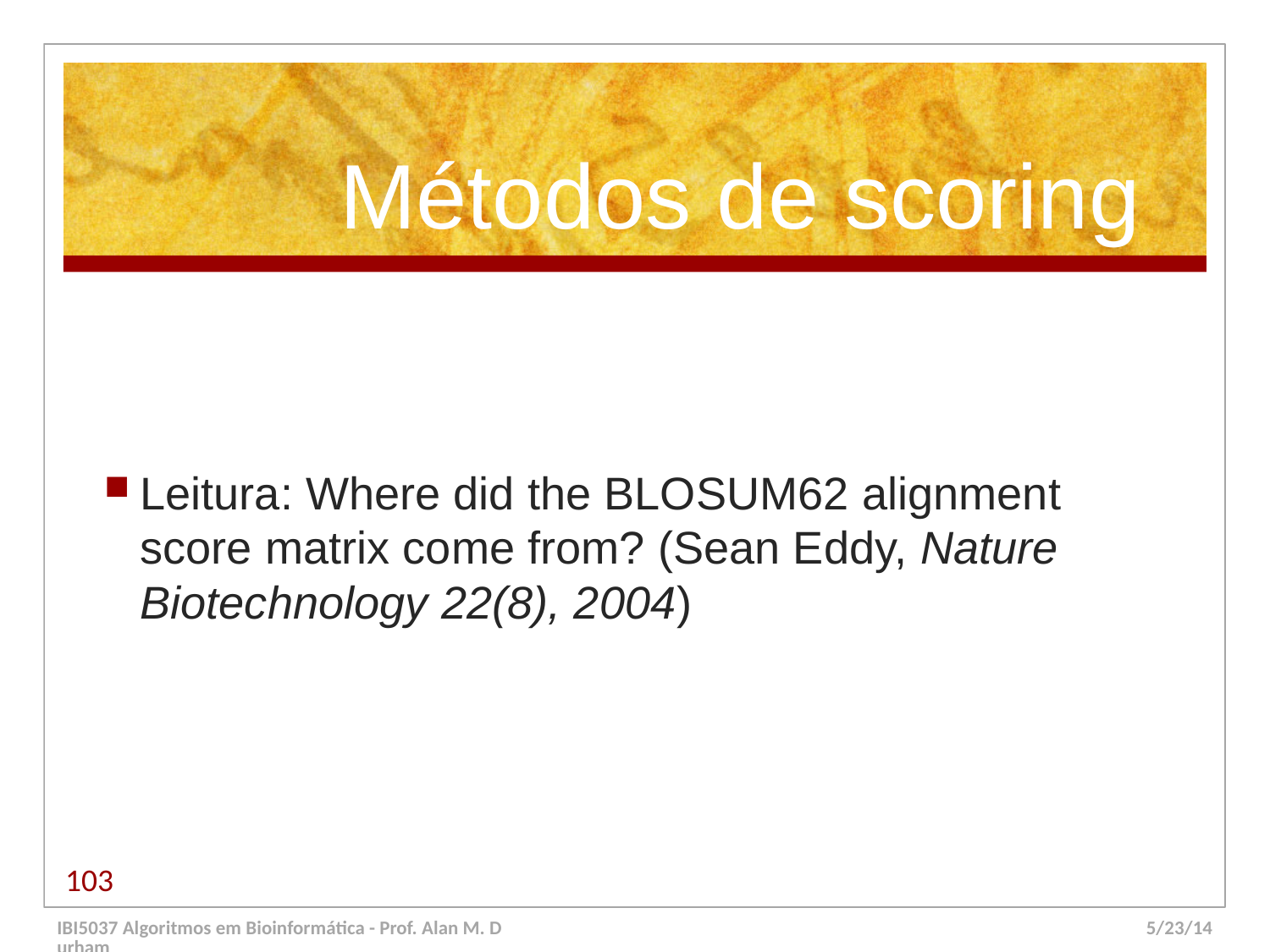

# Métodos de scoring
Leitura: Where did the BLOSUM62 alignment score matrix come from? (Sean Eddy, Nature Biotechnology 22(8), 2004)

103
IBI5037 Algoritmos em Bioinformática - Prof. Alan M. Durham
5/23/14